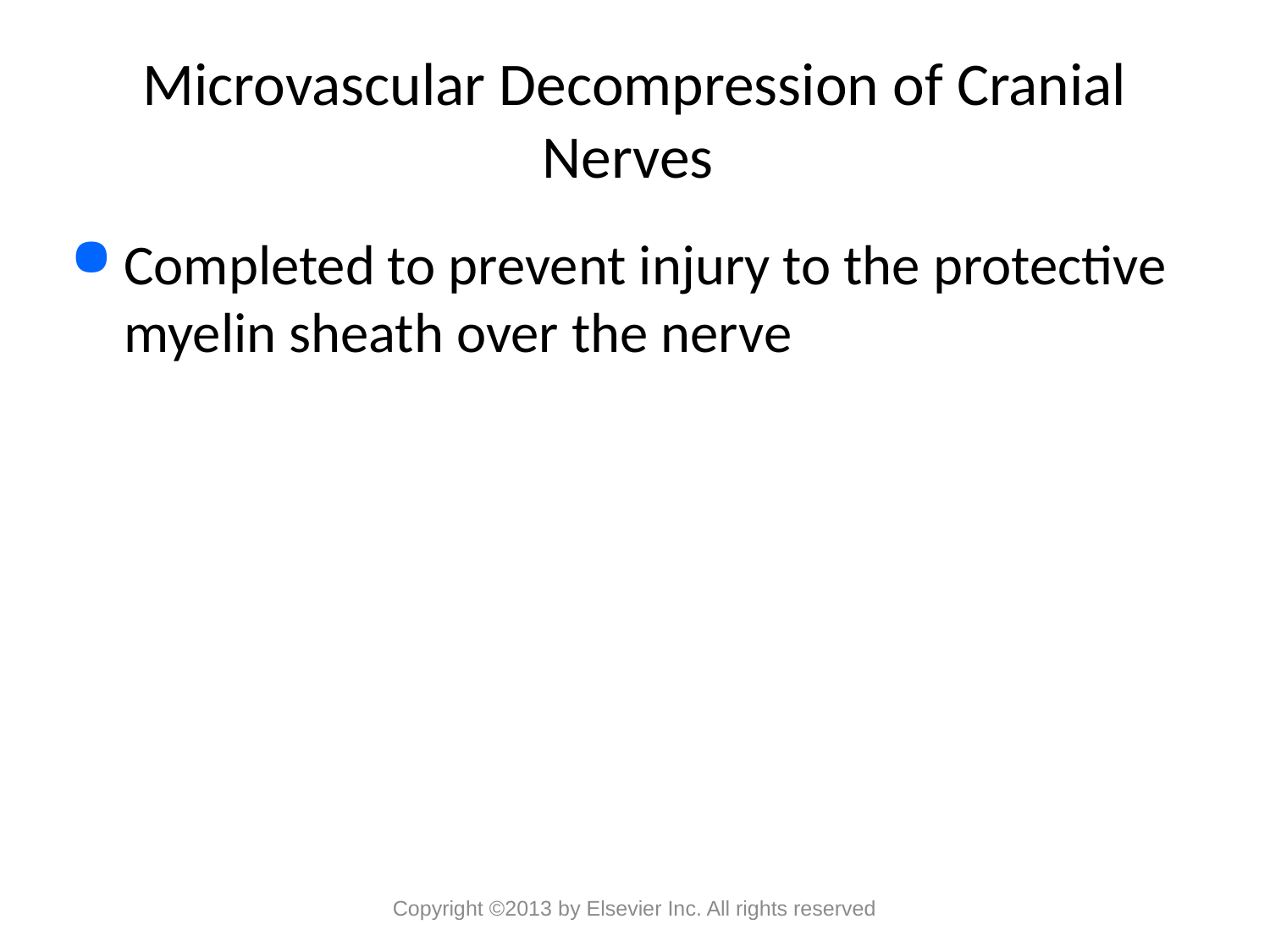

# Microvascular Decompression of Cranial Nerves
Completed to prevent injury to the protective myelin sheath over the nerve
Copyright ©2013 by Elsevier Inc. All rights reserved